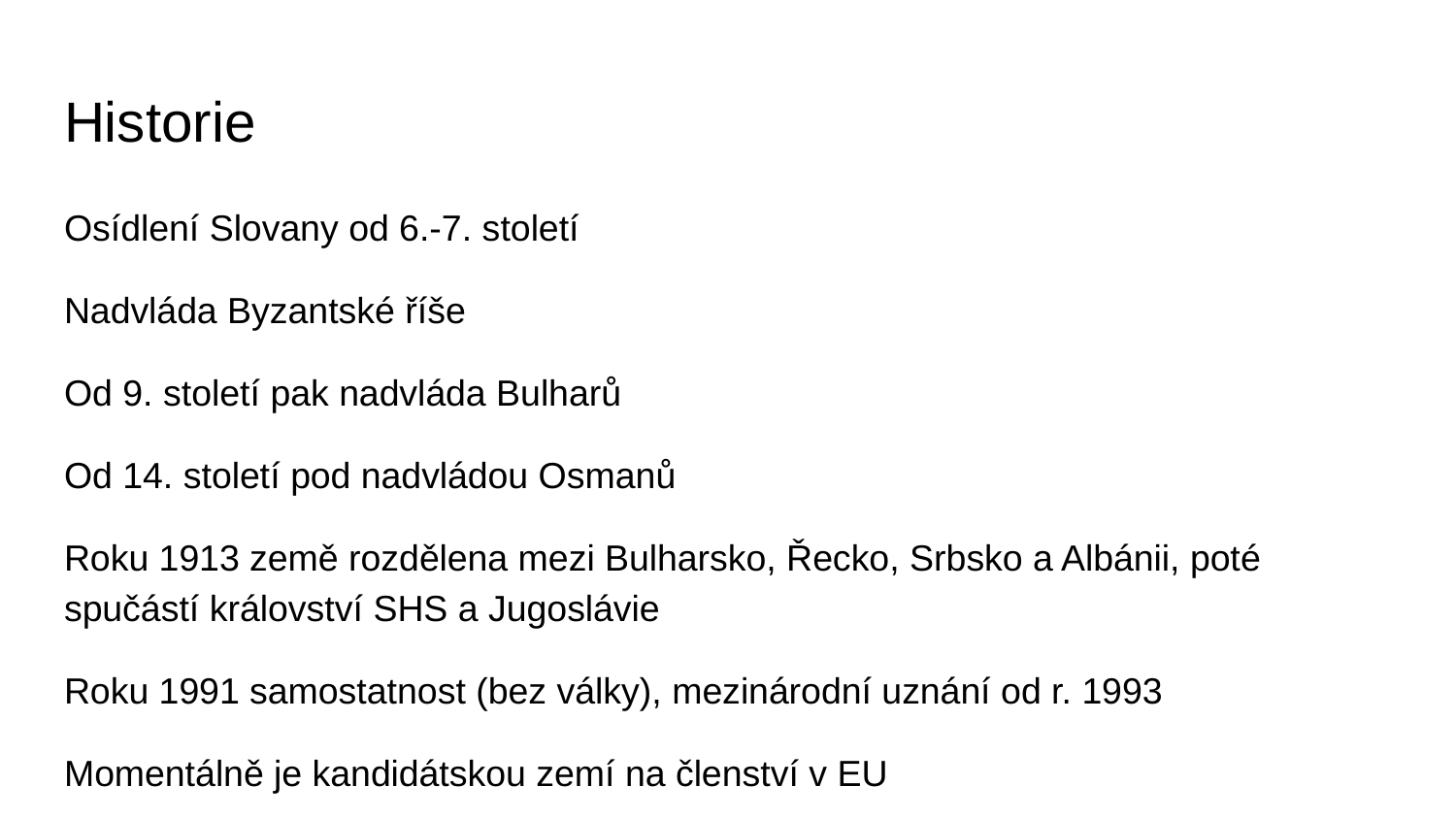

# Historie
Osídlení Slovany od 6.-7. století
Nadvláda Byzantské říše
Od 9. století pak nadvláda Bulharů
Od 14. století pod nadvládou Osmanů
Roku 1913 země rozdělena mezi Bulharsko, Řecko, Srbsko a Albánii, poté spučástí království SHS a Jugoslávie
Roku 1991 samostatnost (bez války), mezinárodní uznání od r. 1993
Momentálně je kandidátskou zemí na členství v EU